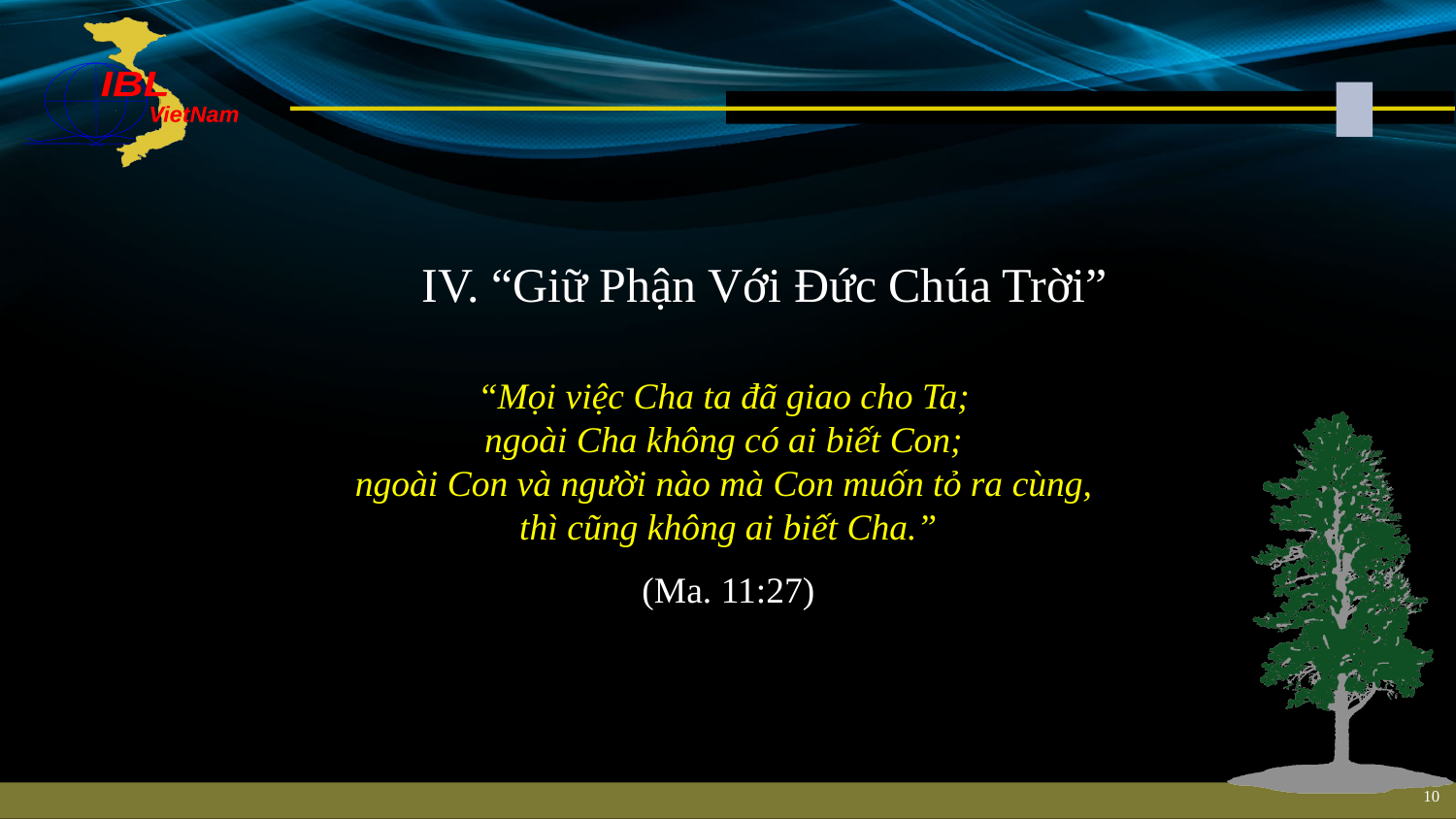

IV. “Giữ Phận Với Đức Chúa Trời”
“Mọi việc Cha ta đã giao cho Ta;
ngoài Cha không có ai biết Con;
ngoài Con và người nào mà Con muốn tỏ ra cùng,
thì cũng không ai biết Cha.”
(Ma. 11:27)
10